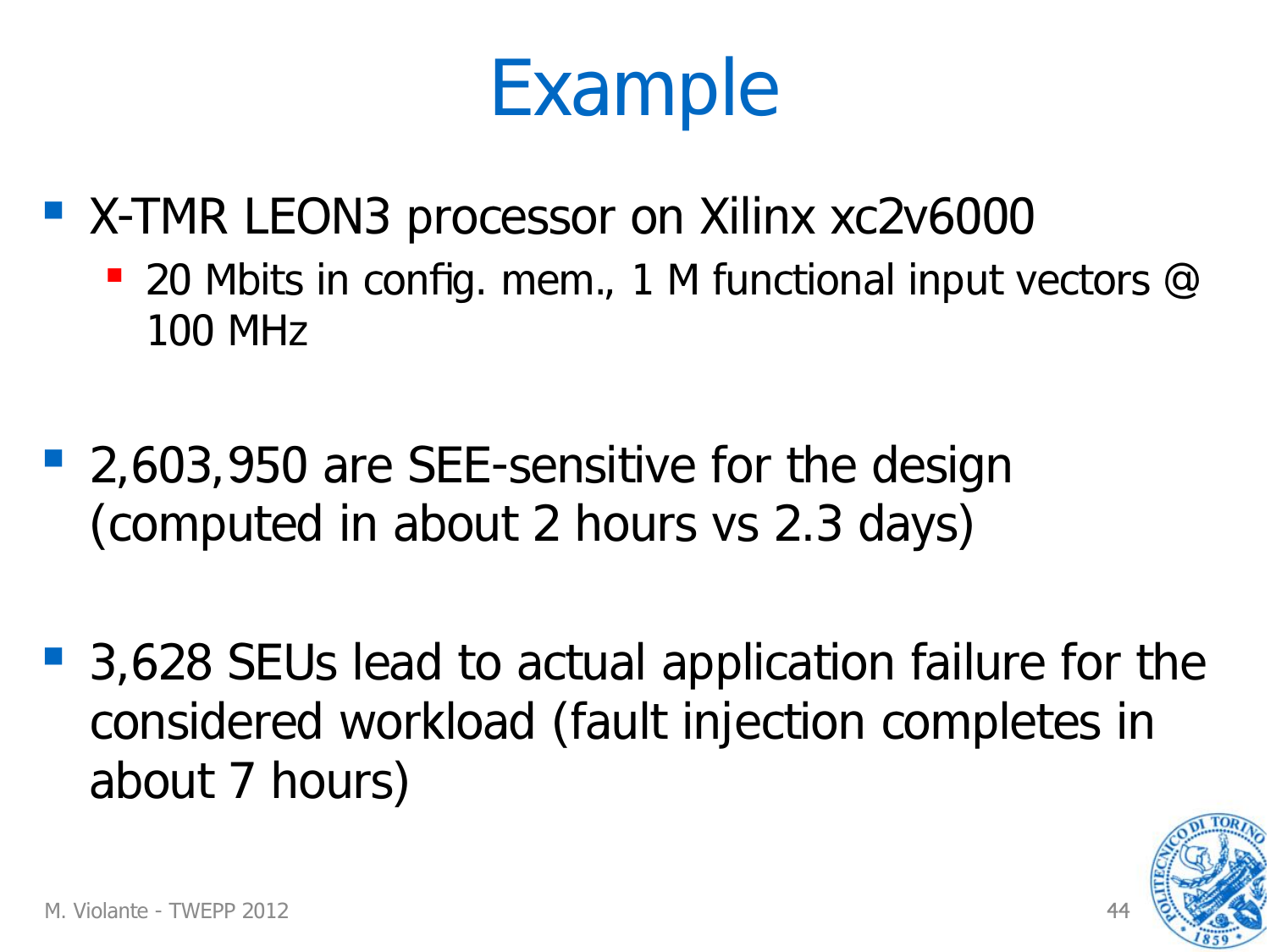

# Example
X-TMR LEON3 processor on Xilinx xc2v6000
20 Mbits in config. mem., 1 M functional input vectors @ 100 MHz

2,603,950 are SEE-sensitive for the design (computed in about 2 hours vs 2.3 days)

3,628 SEUs lead to actual application failure for the considered workload (fault injection completes in about 7 hours)
M. Violante - TWEPP 2012
44